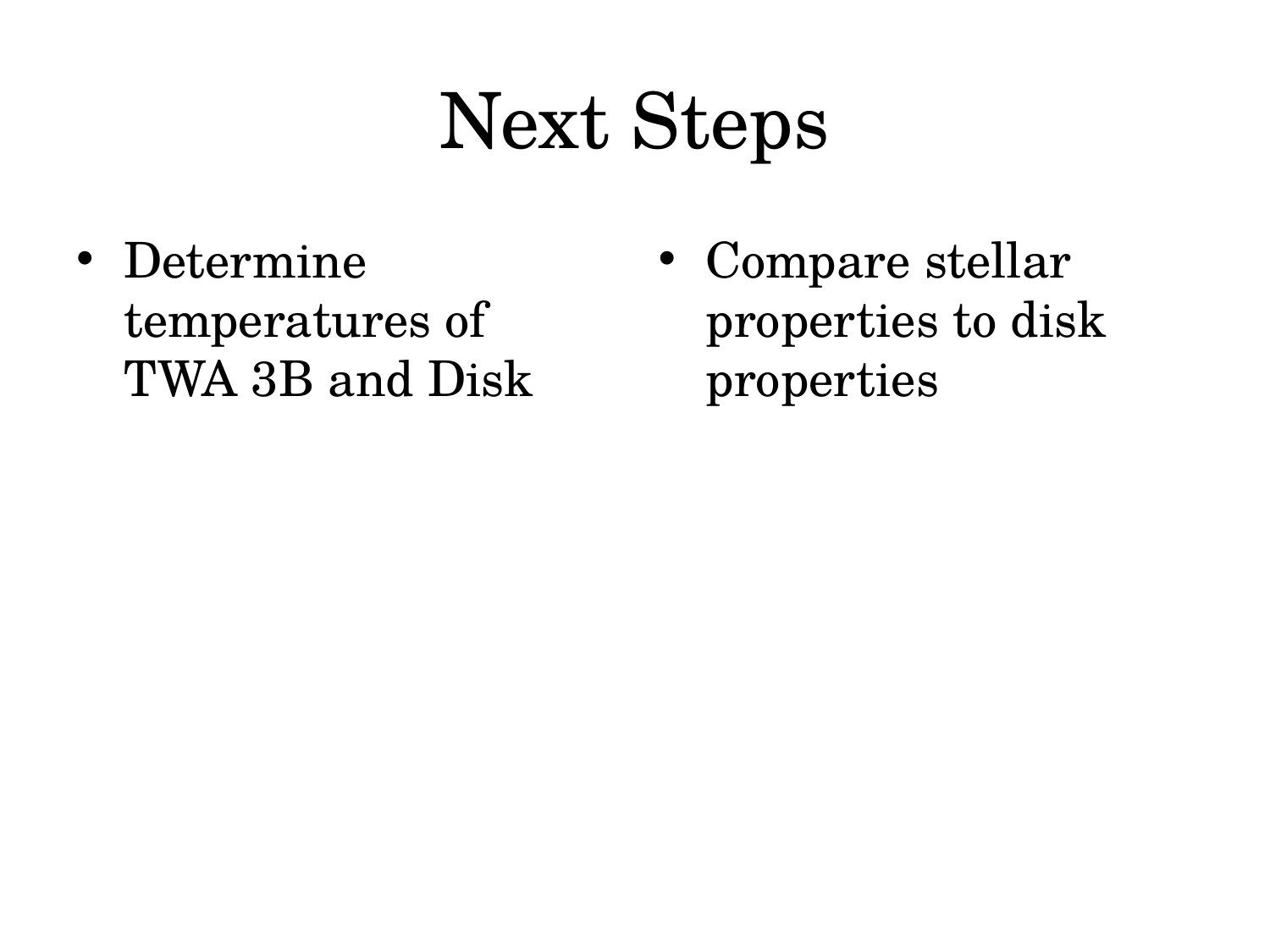

# Next Steps
Determine temperatures of TWA 3B and Disk

Compare stellar properties to disk properties